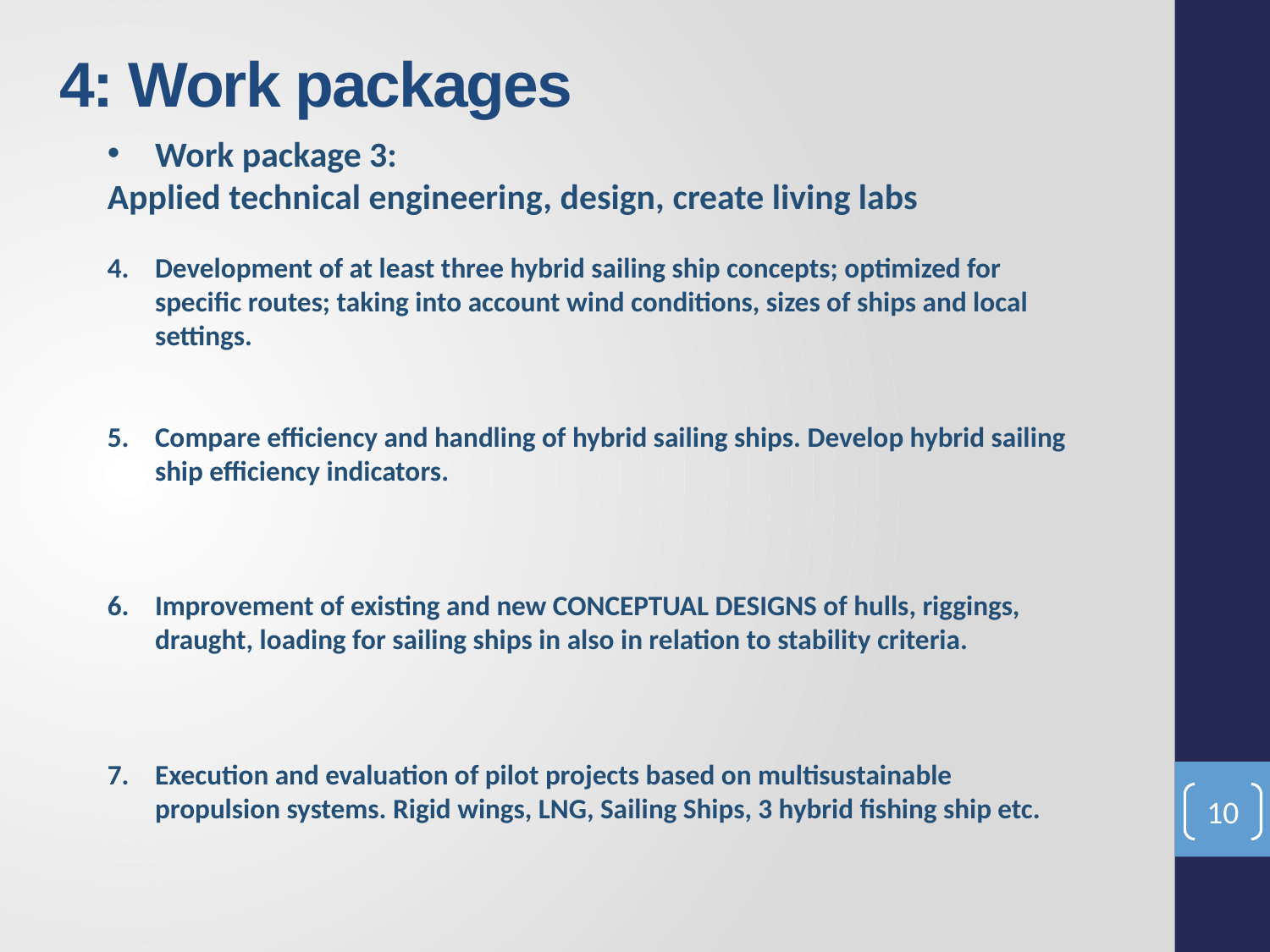

# 4: Work packages
Work package 3:
Applied technical engineering, design, create living labs

Development of at least three hybrid sailing ship concepts; optimized for specific routes; taking into account wind conditions, sizes of ships and local settings.
Compare efficiency and handling of hybrid sailing ships. Develop hybrid sailing ship efficiency indicators.
Improvement of existing and new CONCEPTUAL DESIGNS of hulls, riggings, draught, loading for sailing ships in also in relation to stability criteria.
Execution and evaluation of pilot projects based on multisustainable propulsion systems. Rigid wings, LNG, Sailing Ships, 3 hybrid fishing ship etc.
10